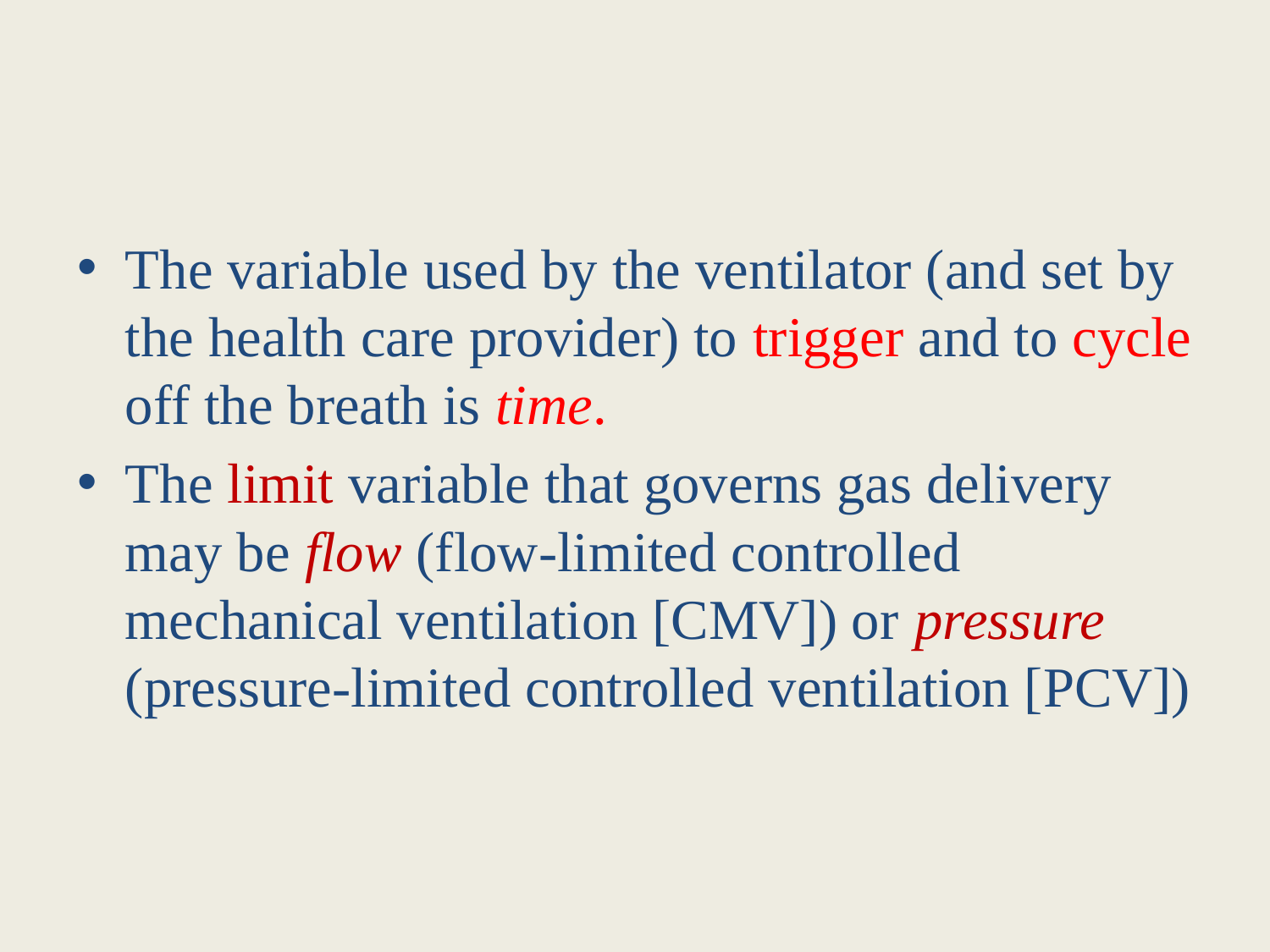

#
The variable used by the ventilator (and set by the health care provider) to trigger and to cycle off the breath is time.
The limit variable that governs gas delivery may be flow (flow-limited controlled mechanical ventilation [CMV]) or pressure (pressure-limited controlled ventilation [PCV])